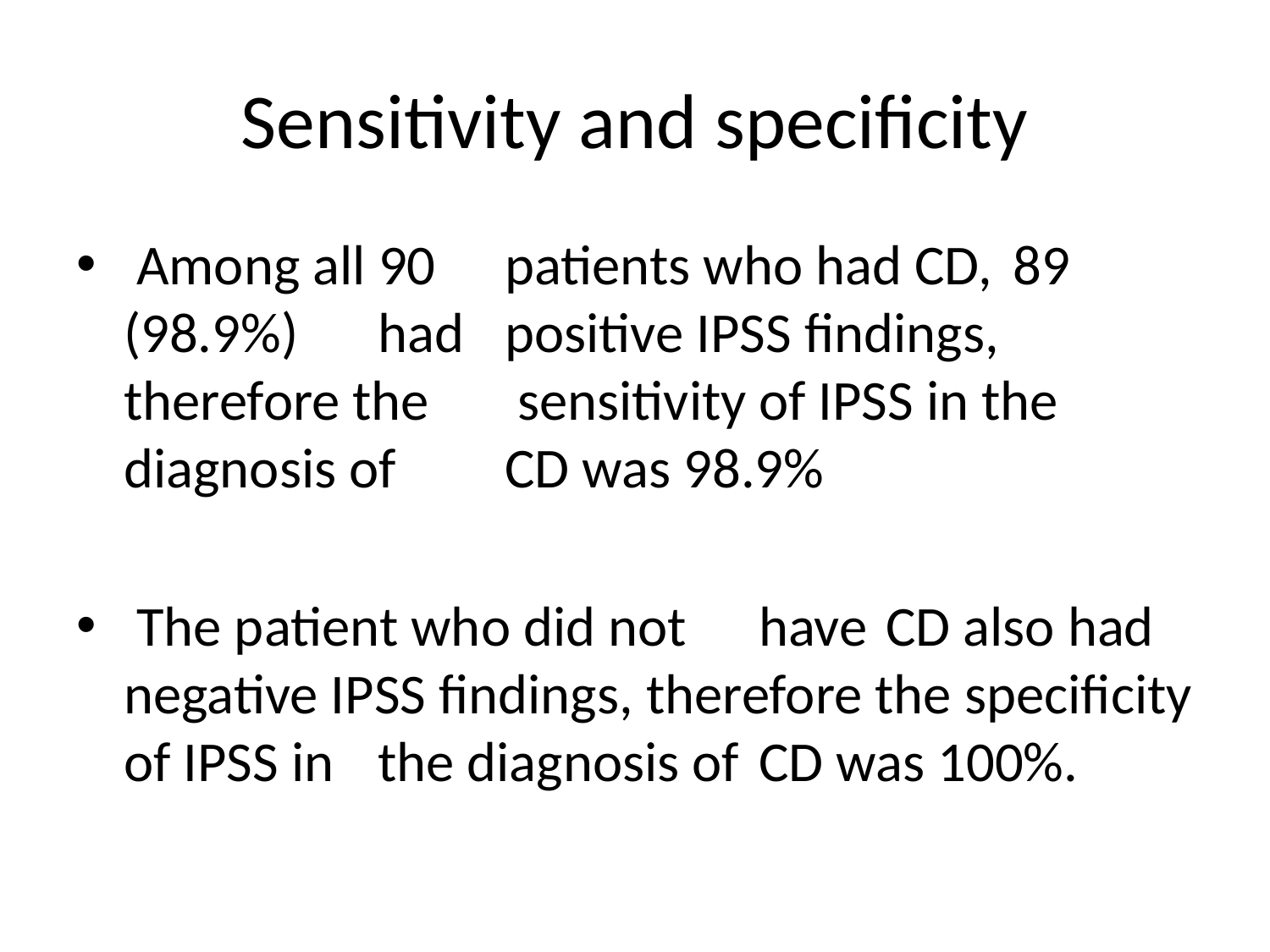

# Sensitivity and specificity
 Among all 90	patients who had CD,	89 (98.9%)	had	positive IPSS findings,	therefore the	 sensitivity	of IPSS in the diagnosis of	CD was 98.9%

 The patient who did not	have	CD also had negative IPSS findings, therefore the specificity of IPSS in	the diagnosis of	CD was 100%.